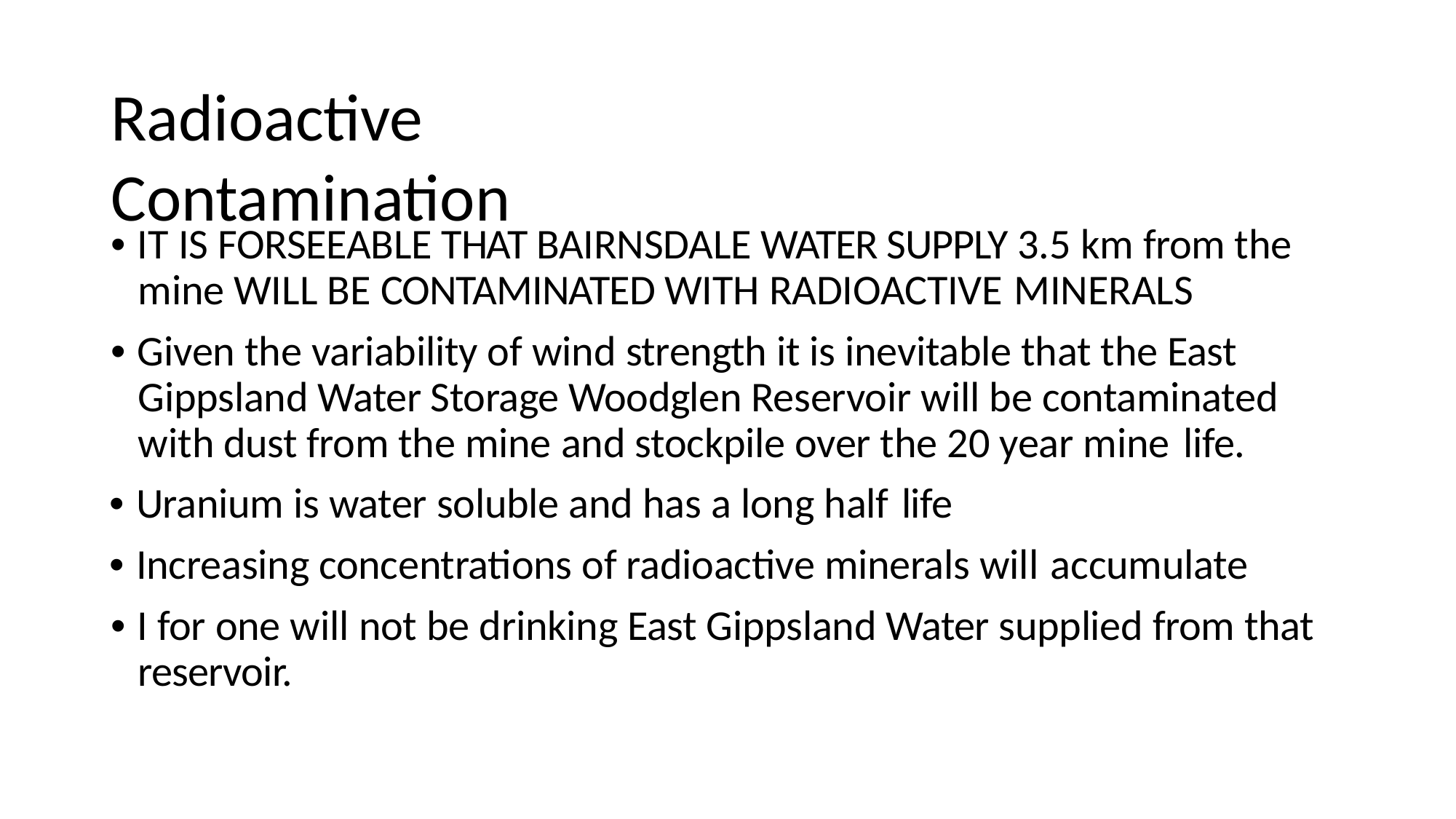

# Radioactive Contamination
• IT IS FORSEEABLE THAT BAIRNSDALE WATER SUPPLY 3.5 km from the  mine WILL BE CONTAMINATED WITH RADIOACTIVE MINERALS
• Given the variability of wind strength it is inevitable that the East  Gippsland Water Storage Woodglen Reservoir will be contaminated  with dust from the mine and stockpile over the 20 year mine life.
• Uranium is water soluble and has a long half life
• Increasing concentrations of radioactive minerals will accumulate
• I for one will not be drinking East Gippsland Water supplied from that  reservoir.